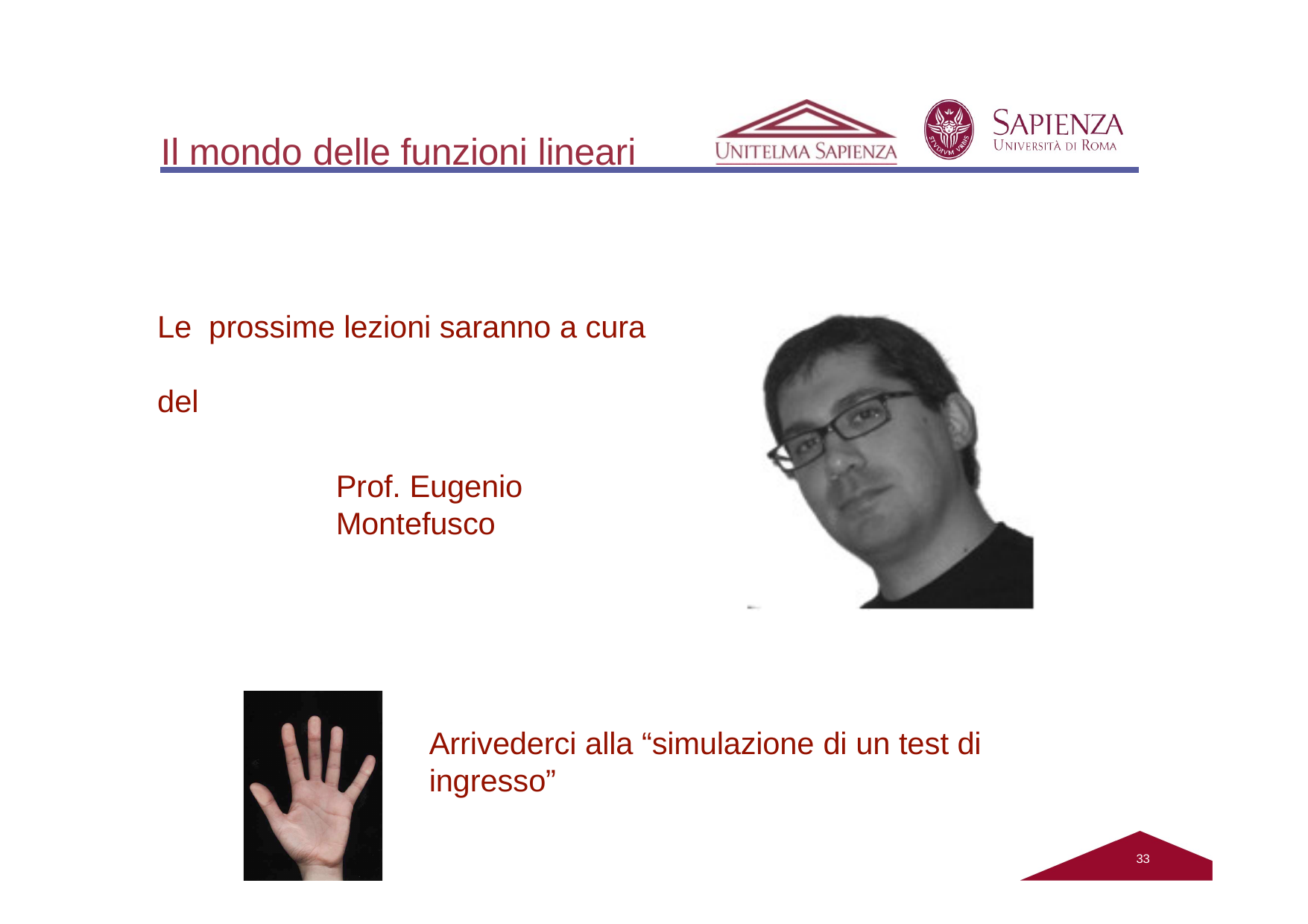

# Il mondo delle funzioni lineari

Le  prossime lezioni saranno a cura	del

Prof. Eugenio Montefusco

Arrivederci alla “simulazione di un test di ingresso”
33